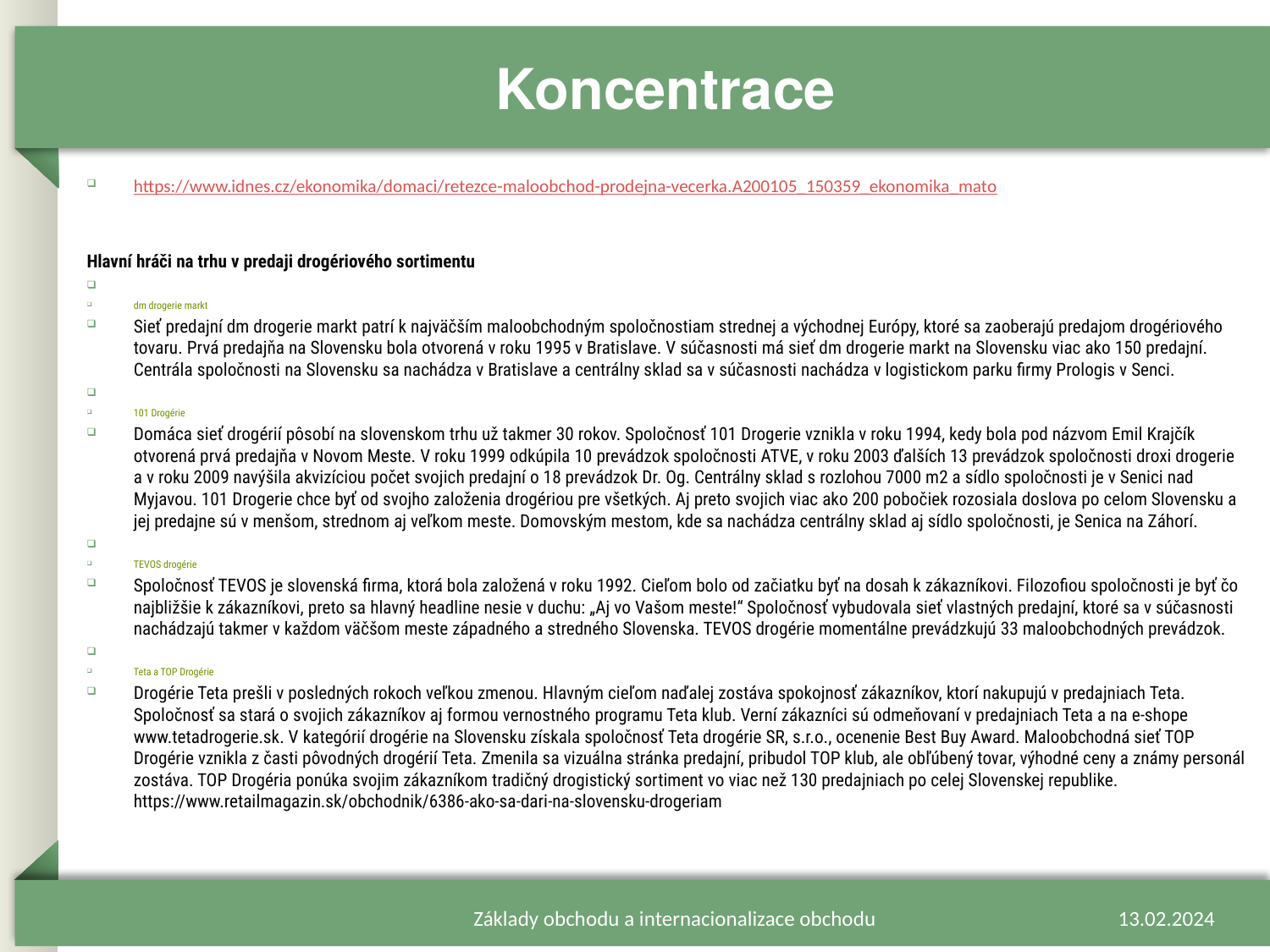

# Koncentrace
https://www.idnes.cz/ekonomika/domaci/retezce-maloobchod-prodejna-vecerka.A200105_150359_ekonomika_mato

Hlavní hráči na trhu v predaji drogériového sortimentu

dm drogerie markt
Sieť predajní dm drogerie markt patrí k najväčším maloobchodným spoločnostiam strednej a východnej Európy, ktoré sa zaoberajú predajom drogériového tovaru. Prvá predajňa na Slovensku bola otvorená v roku 1995 v Bratislave. V súčasnosti má sieť dm drogerie markt na Slovensku viac ako 150 predajní. Centrála spoločnosti na Slovensku sa nachádza v Bratislave a centrálny sklad sa v súčasnosti nachádza v logistickom parku firmy Prologis v Senci.

101 Drogérie
Domáca sieť drogérií pôsobí na slovenskom trhu už takmer 30 rokov. Spoločnosť 101 Drogerie vznikla v roku 1994, kedy bola pod názvom Emil Krajčík otvorená prvá predajňa v Novom Meste. V roku 1999 odkúpila 10 prevádzok spoločnosti ATVE, v roku 2003 ďalších 13 prevádzok spoločnosti droxi drogerie a v roku 2009 navýšila akvizíciou počet svojich predajní o 18 prevádzok Dr. Og. Centrálny sklad s rozlohou 7000 m2 a sídlo spoločnosti je v Senici nad Myjavou. 101 Drogerie chce byť od svojho založenia drogériou pre všetkých. Aj preto svojich viac ako 200 pobočiek rozosiala doslova po celom Slovensku a jej predajne sú v menšom, strednom aj veľkom meste. Domovským mestom, kde sa nachádza centrálny sklad aj sídlo spoločnosti, je Senica na Záhorí.

TEVOS drogérie
Spoločnosť TEVOS je slovenská firma, ktorá bola založená v roku 1992. Cieľom bolo od začiatku byť na dosah k zákazníkovi. Filozofiou spoločnosti je byť čo najbližšie k zákazníkovi, preto sa hlavný headline nesie v duchu: „Aj vo Vašom meste!“ Spoločnosť vybudovala sieť vlastných predajní, ktoré sa v súčasnosti nachádzajú takmer v každom väčšom meste západného a stredného Slovenska. TEVOS drogérie momentálne prevádzkujú 33 maloobchodných prevádzok.

Teta a TOP Drogérie
Drogérie Teta prešli v posledných rokoch veľkou zmenou. Hlavným cieľom naďalej zostáva spokojnosť zákazníkov, ktorí nakupujú v predajniach Teta. Spoločnosť sa stará o svojich zákazníkov aj formou vernostného programu Teta klub. Verní zákazníci sú odmeňovaní v predajniach Teta a na e-shope www.tetadrogerie.sk. V kategórií drogérie na Slovensku získala spoločnosť Teta drogérie SR, s.r.o., ocenenie Best Buy Award. Maloobchodná sieť TOP Drogérie vznikla z časti pôvodných drogérií Teta. Zmenila sa vizuálna stránka predajní, pribudol TOP klub, ale obľúbený tovar, výhodné ceny a známy personál zostáva. TOP Drogéria ponúka svojim zákazníkom tradičný drogistický sortiment vo viac než 130 predajniach po celej Slovenskej republike. https://www.retailmagazin.sk/obchodnik/6386-ako-sa-dari-na-slovensku-drogeriam

Základy obchodu a internacionalizace obchodu
13.02.2024